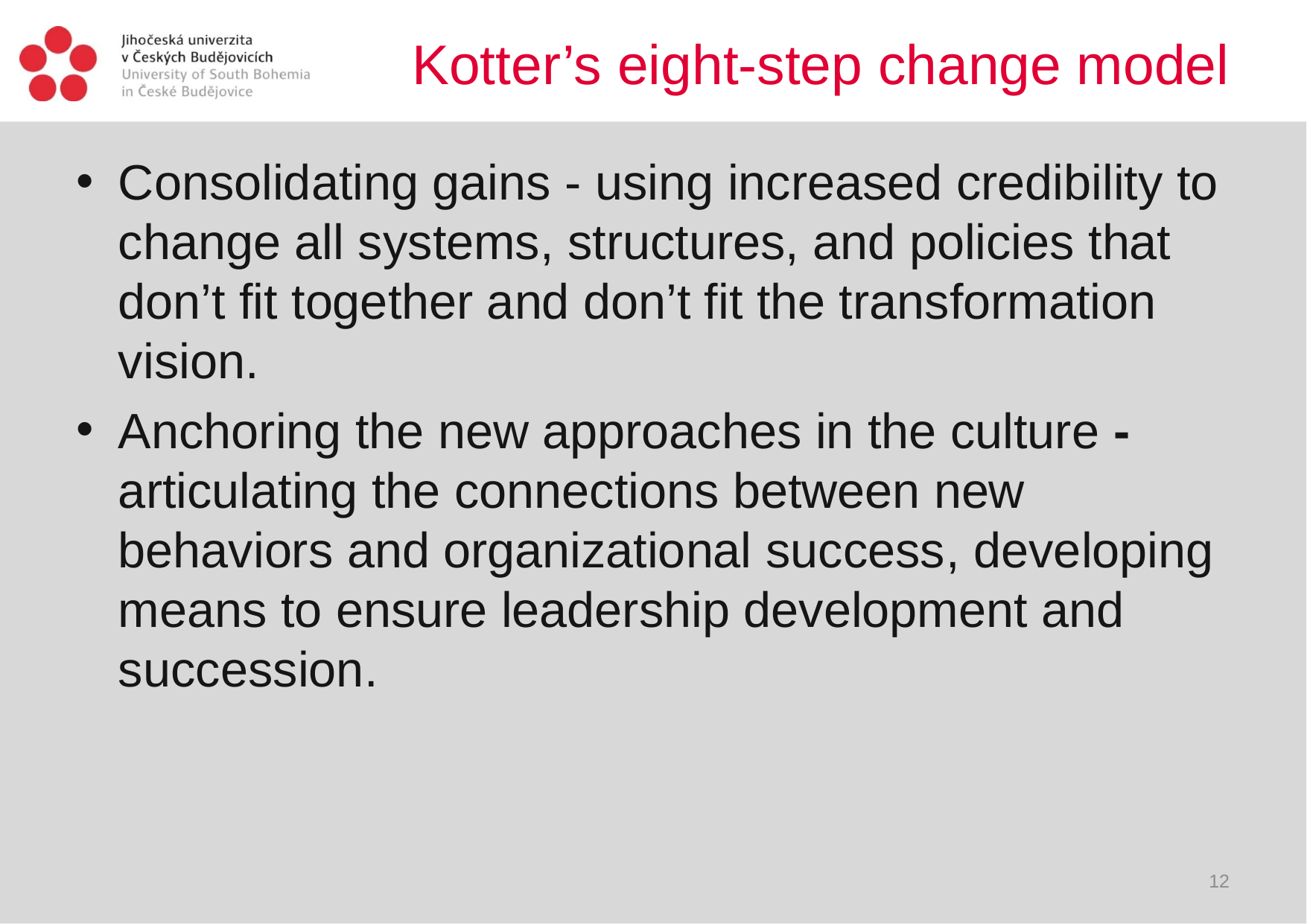

# Kotter’s eight-step change model
Consolidating gains - using increased credibility to change all systems, structures, and policies that don’t fit together and don’t fit the transformation vision.
Anchoring the new approaches in the culture - articulating the connections between new behaviors and organizational success, developing means to ensure leadership development and succession.

12